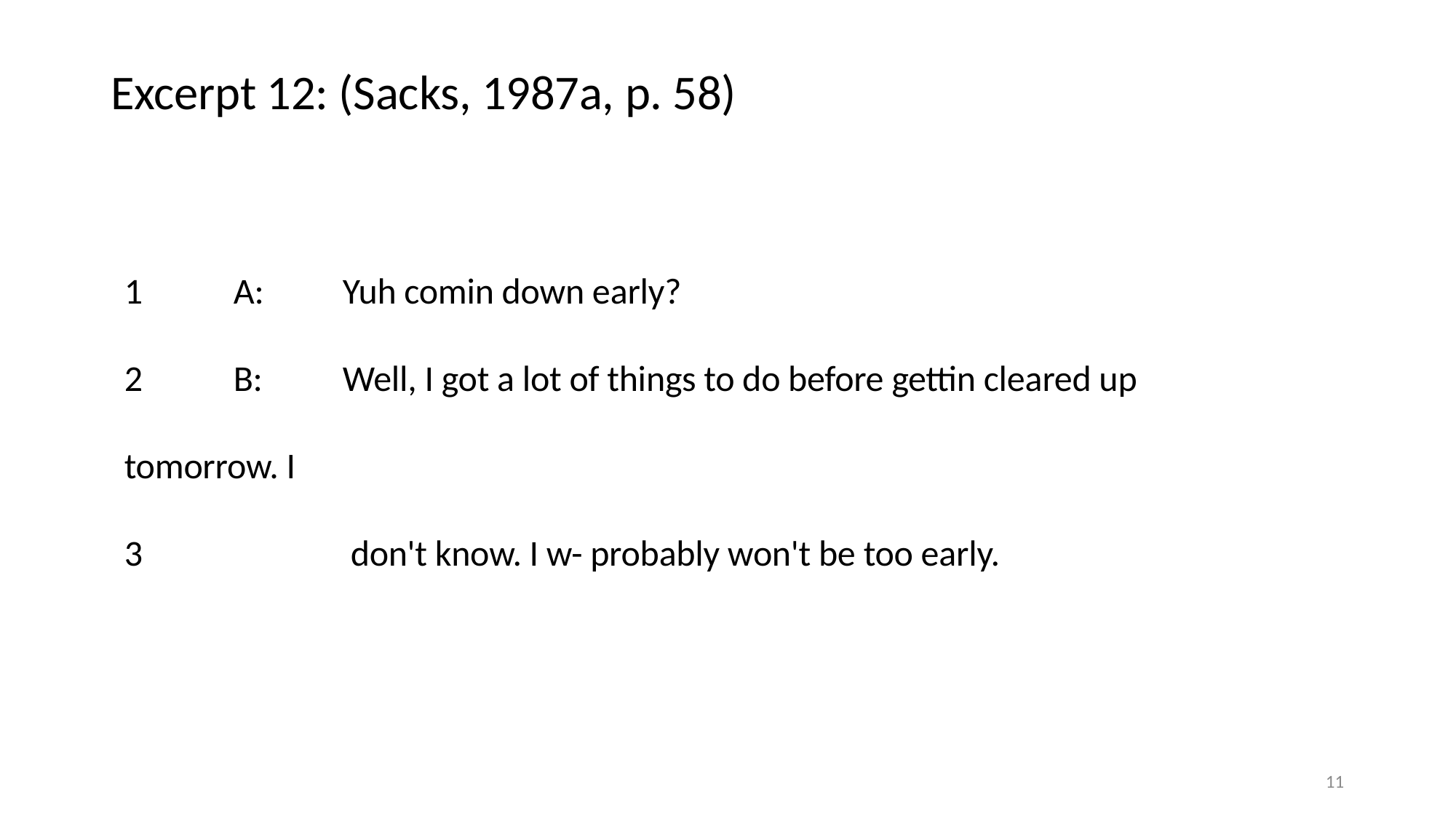

# Excerpt 12: (Sacks, 1987a, p. 58)
1	A:	Yuh comin down early?
2	B:	Well, I got a lot of things to do before gettin cleared up tomorrow. I
3		 don't know. I w- probably won't be too early.

11